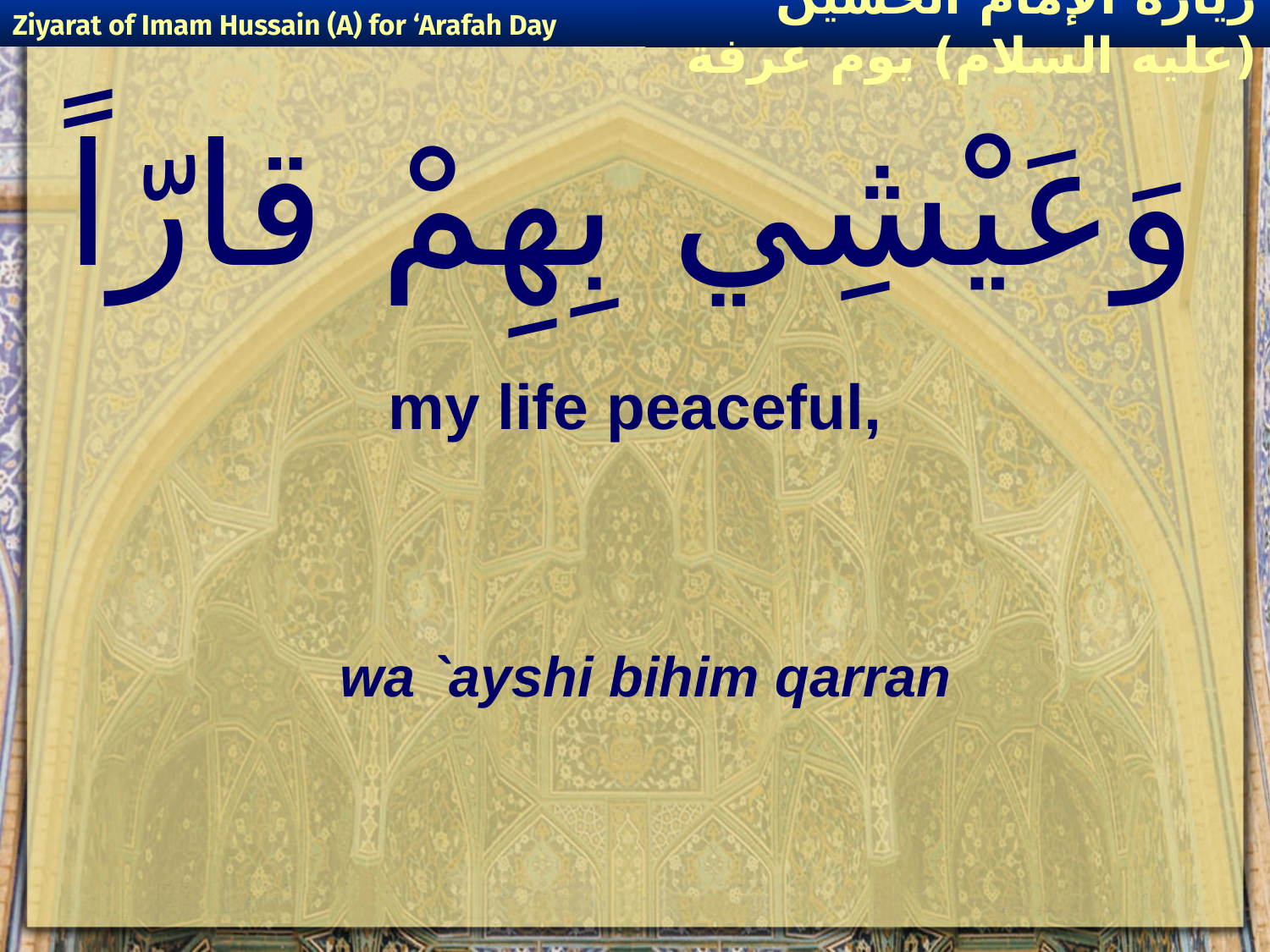

Ziyarat of Imam Hussain (A) for ‘Arafah Day
زيارة الإمام الحسين (عليه السلام) يوم عرفة
# وَعَيْشِي بِهِمْ قارّاً
my life peaceful,
wa `ayshi bihim qarran